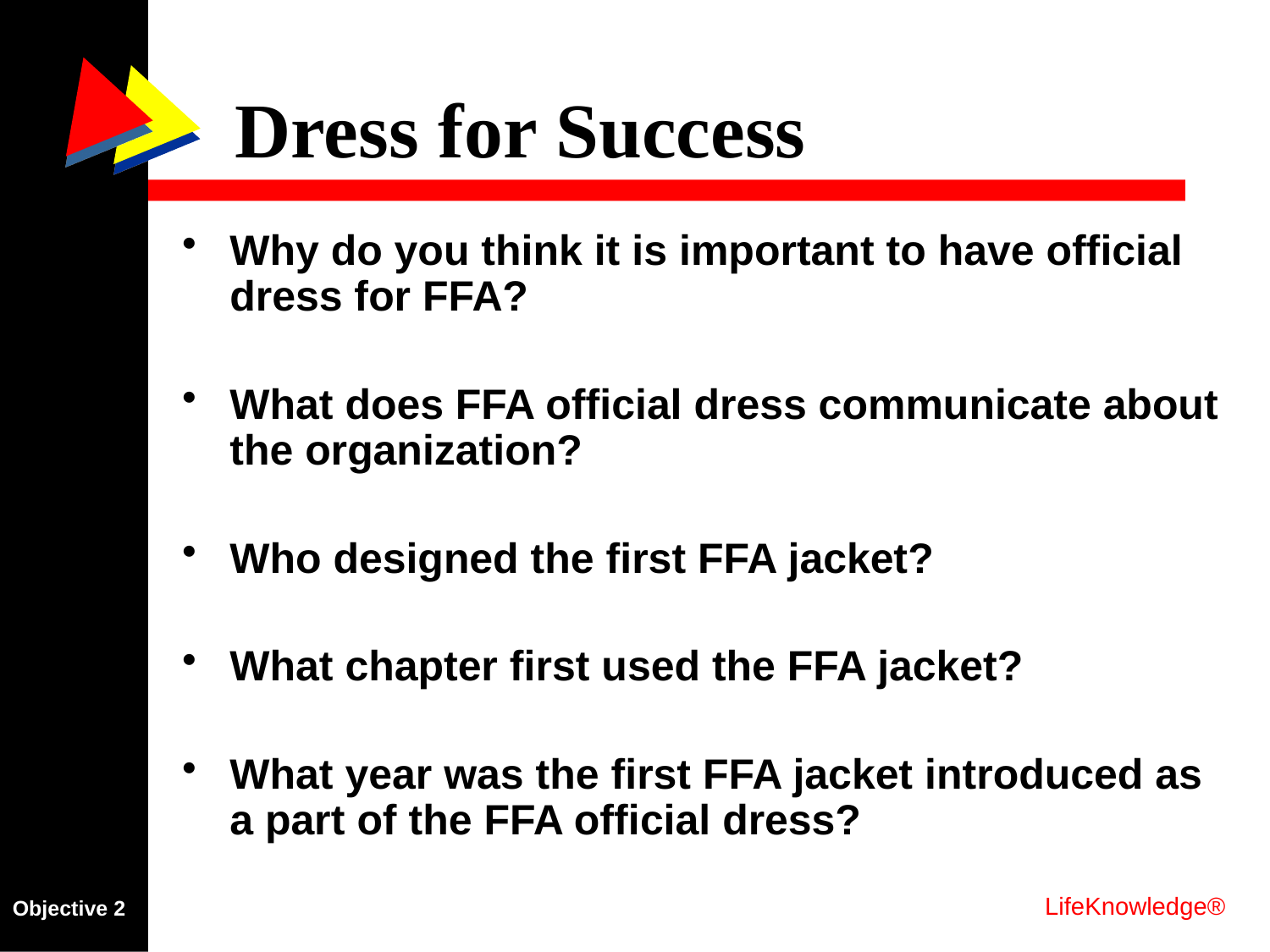

# Dress for Success
Why do you think it is important to have official dress for FFA?

What does FFA official dress communicate about the organization?

Who designed the first FFA jacket?

What chapter first used the FFA jacket?

What year was the first FFA jacket introduced as a part of the FFA official dress?
LifeKnowledge®

Objective 2